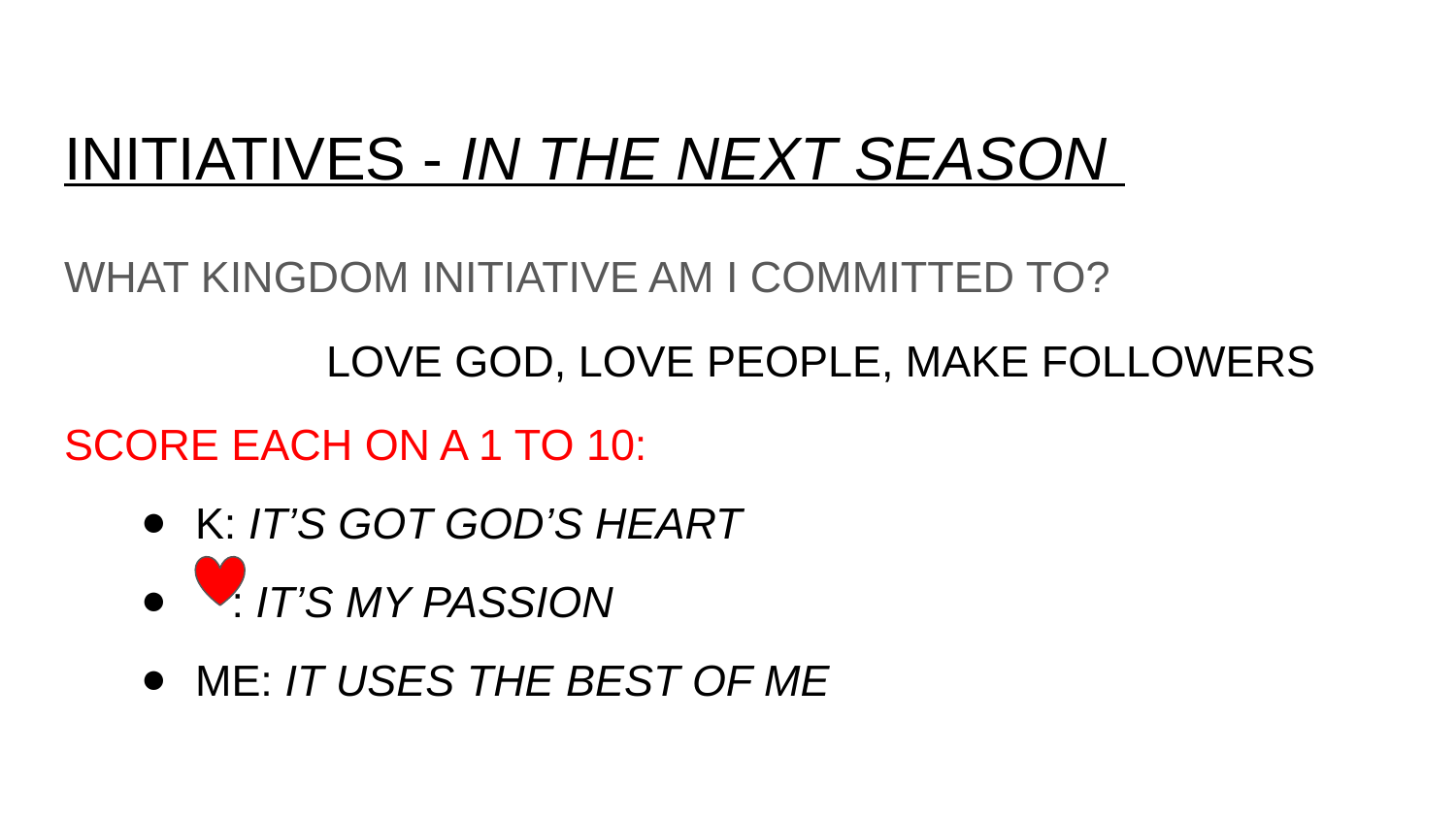

# INITIATIVES - IN THE NEXT SEASON
WHAT KINGDOM INITIATIVE AM I COMMITTED TO?

		LOVE GOD, LOVE PEOPLE, MAKE FOLLOWERS

SCORE EACH ON A 1 TO 10:
K: IT’S GOT GOD’S HEART
   : IT’S MY PASSION
ME: IT USES THE BEST OF ME